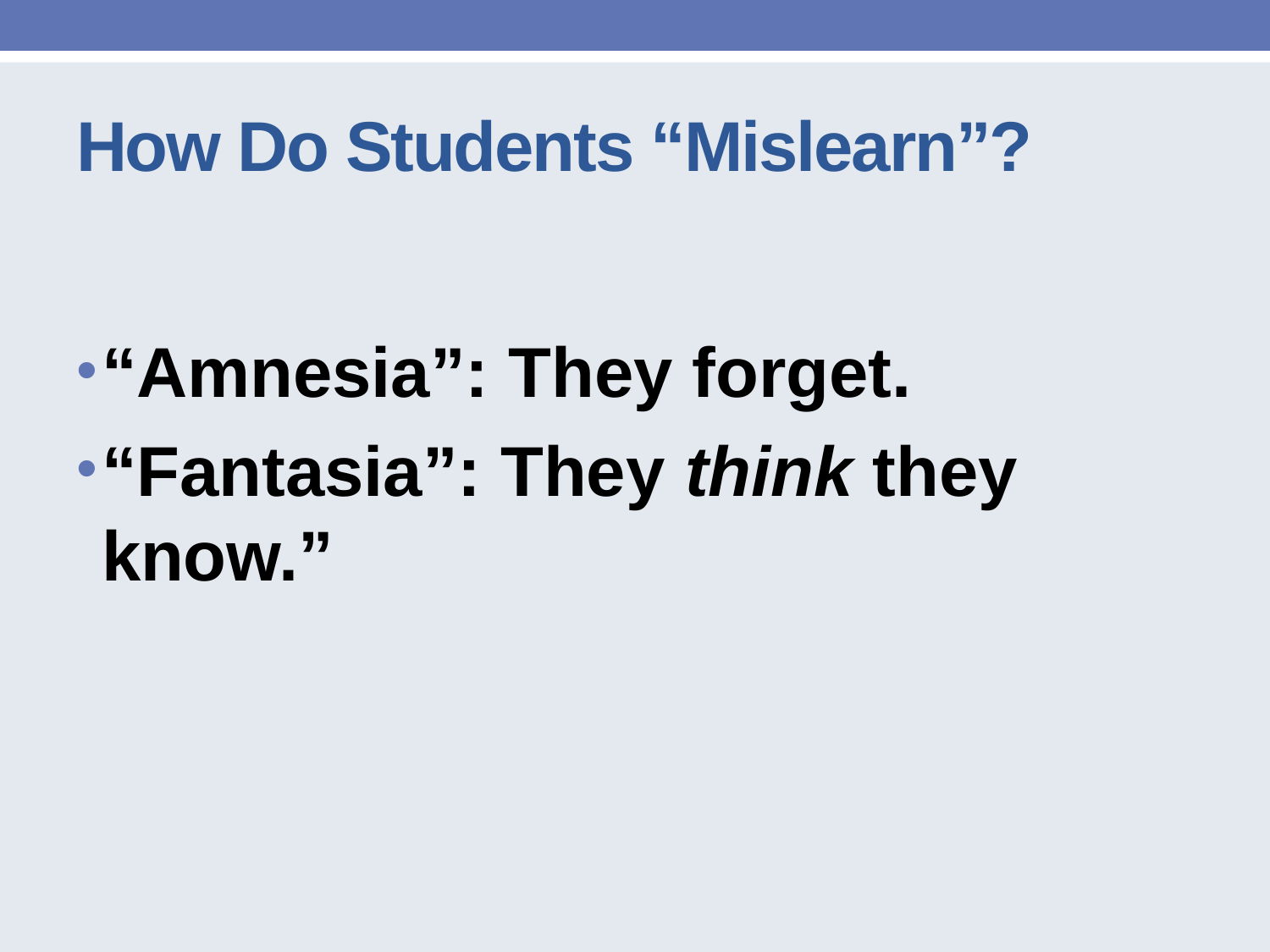

# How Do Students “Mislearn”?

“Amnesia”: They forget.
“Fantasia”: They think they know.”